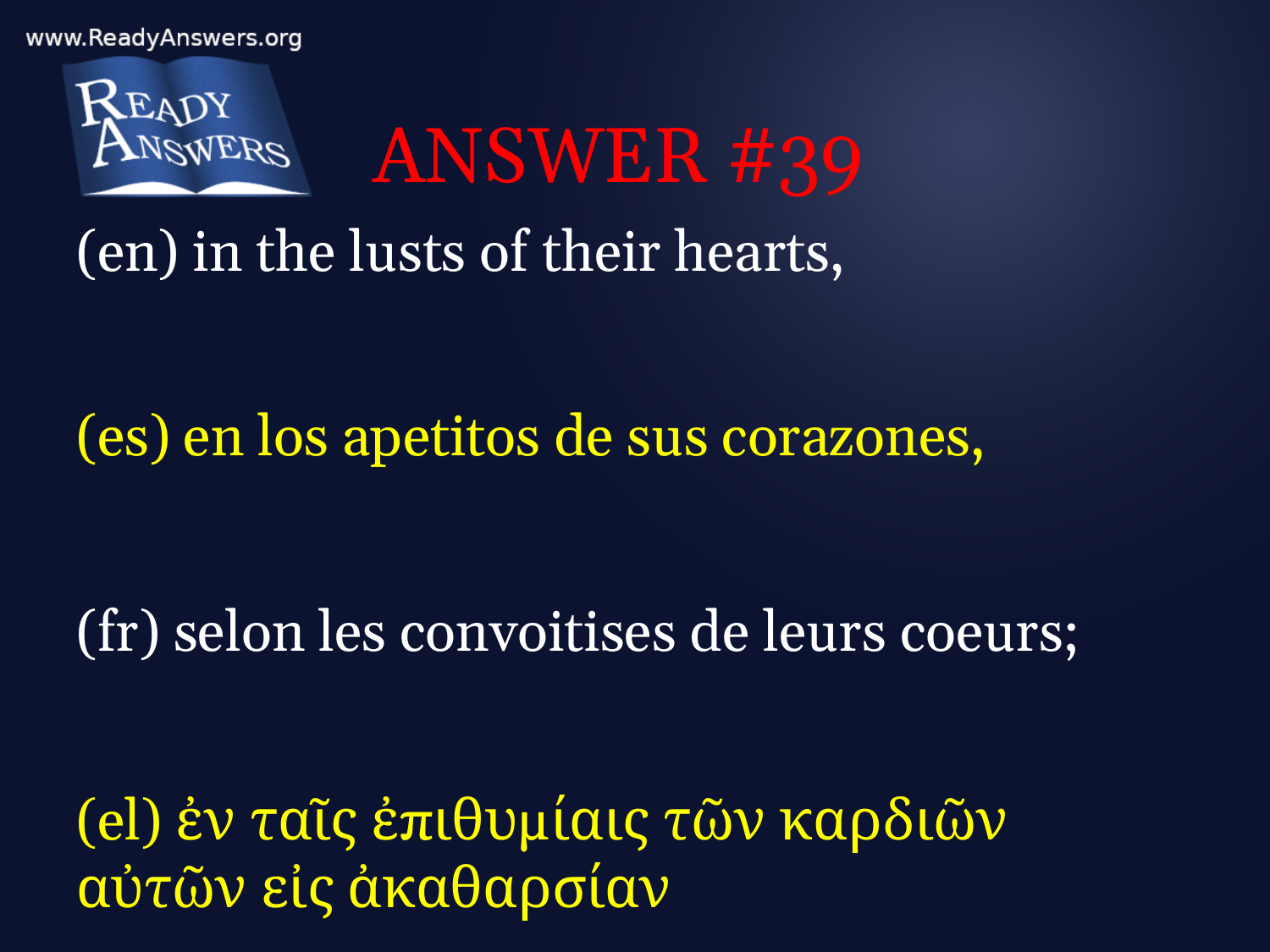

# ANSWER #39
(en) in the lusts of their hearts,
(es) en los apetitos de sus corazones,
(fr) selon les convoitises de leurs coeurs;
(el) ἐν ταῖς ἐπιθυμίαις τῶν καρδιῶν αὐτῶν εἰς ἀκαθαρσίαν